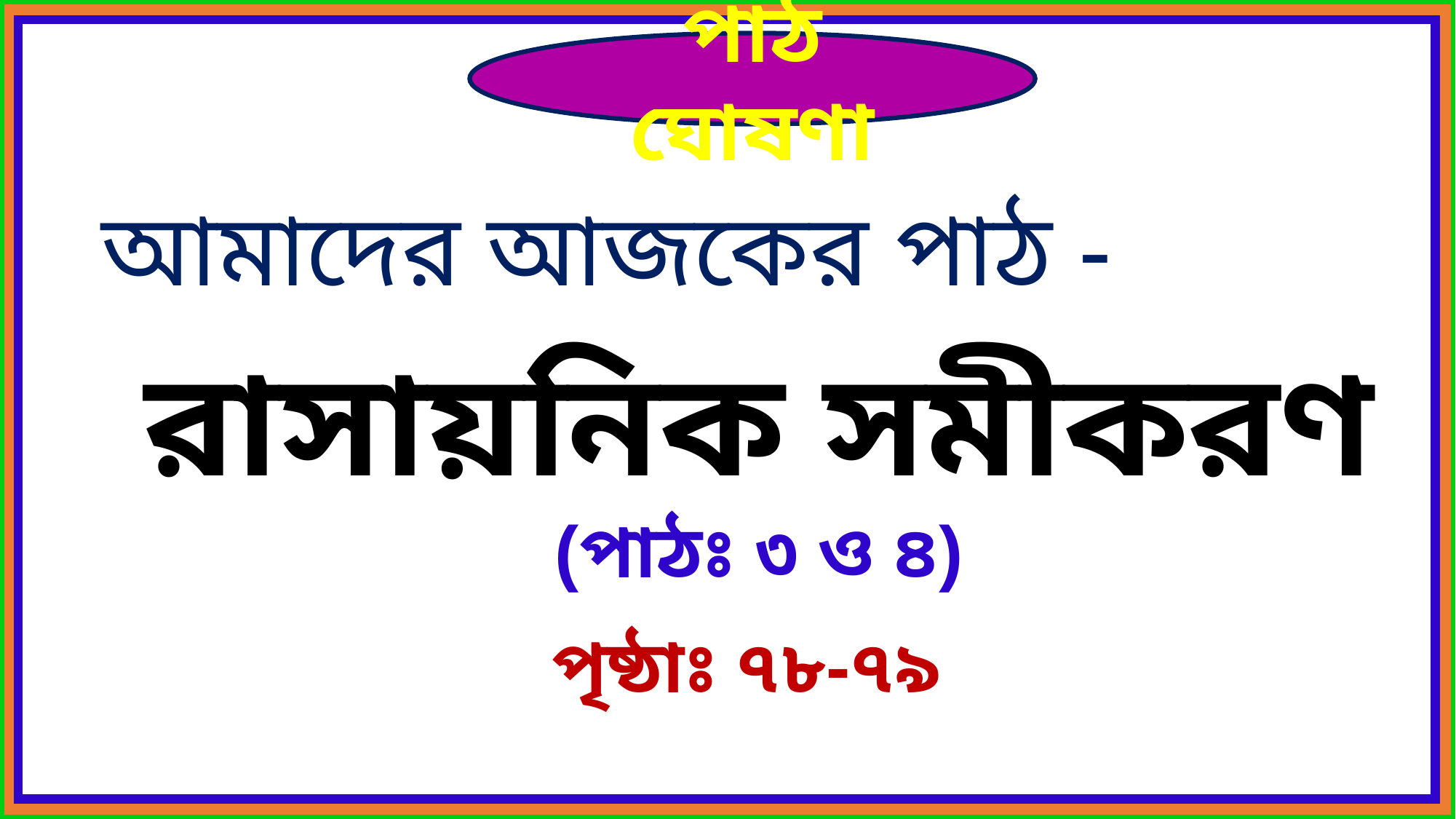

পাঠ ঘোষণা
আমাদের আজকের পাঠ -
রাসায়নিক সমীকরণ
(পাঠঃ ৩ ও ৪)
পৃষ্ঠাঃ ৭৮-৭৯